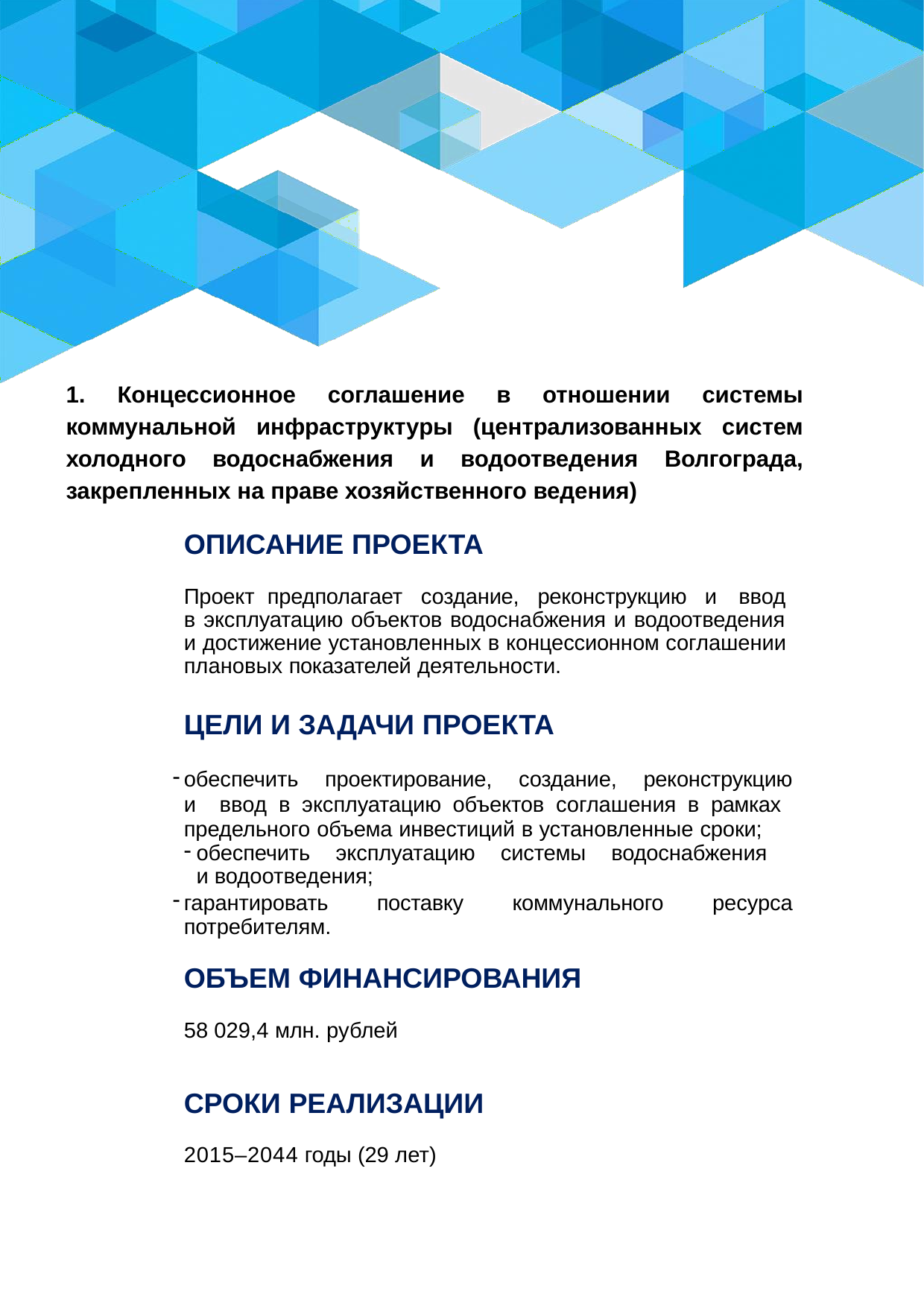

1. Концессионное соглашение в отношении системы коммунальной инфраструктуры (централизованных систем холодного водоснабжения и водоотведения Волгограда, закрепленных на праве хозяйственного ведения)
|  | ОПИСАНИЕ ПРОЕКТА Проект предполагает создание, реконструкцию и ввод в эксплуатацию объектов водоснабжения и водоотведения и достижение установленных в концессионном соглашении плановых показателей деятельности. |
| --- | --- |
|  | ЦЕЛИ И ЗАДАЧИ ПРОЕКТА обеспечить проектирование, создание, реконструкцию и ввод в эксплуатацию объектов соглашения в рамках предельного объема инвестиций в установленные сроки; обеспечить эксплуатацию системы водоснабжения и водоотведения; гарантировать поставку коммунального ресурса потребителям. |
|  | ОБЪЕМ ФИНАНСИРОВАНИЯ 58 029,4 млн. рублей |
|  | СРОКИ РЕАЛИЗАЦИИ 2015–2044 годы (29 лет) |